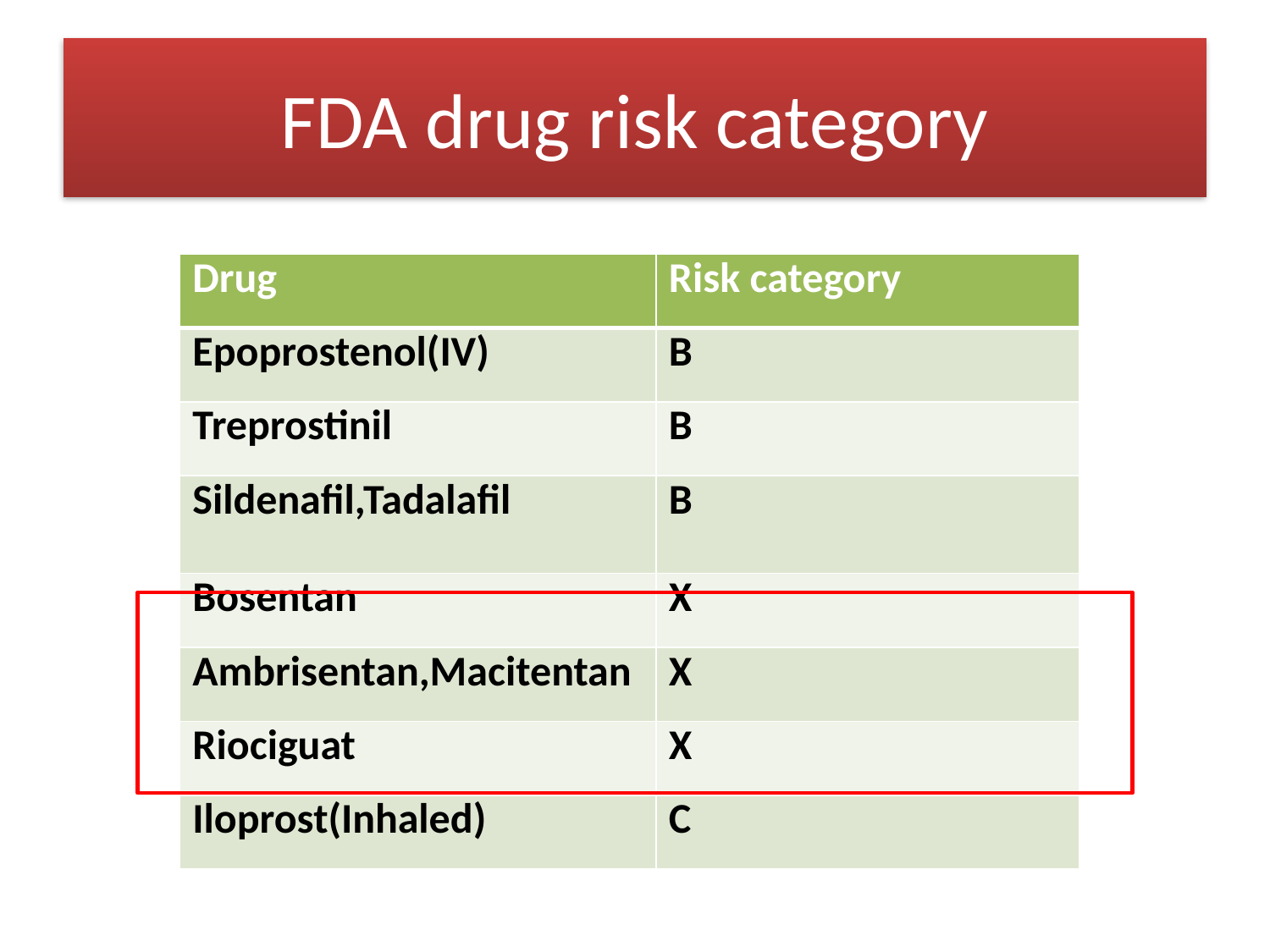

# FDA drug risk category
| Drug | Risk category |
| --- | --- |
| Epoprostenol(IV) | B |
| Treprostinil | B |
| Sildenafil,Tadalafil | B |
| Bosentan | X |
| Ambrisentan,Macitentan | X |
| Riociguat | X |
| Iloprost(Inhaled) | C |